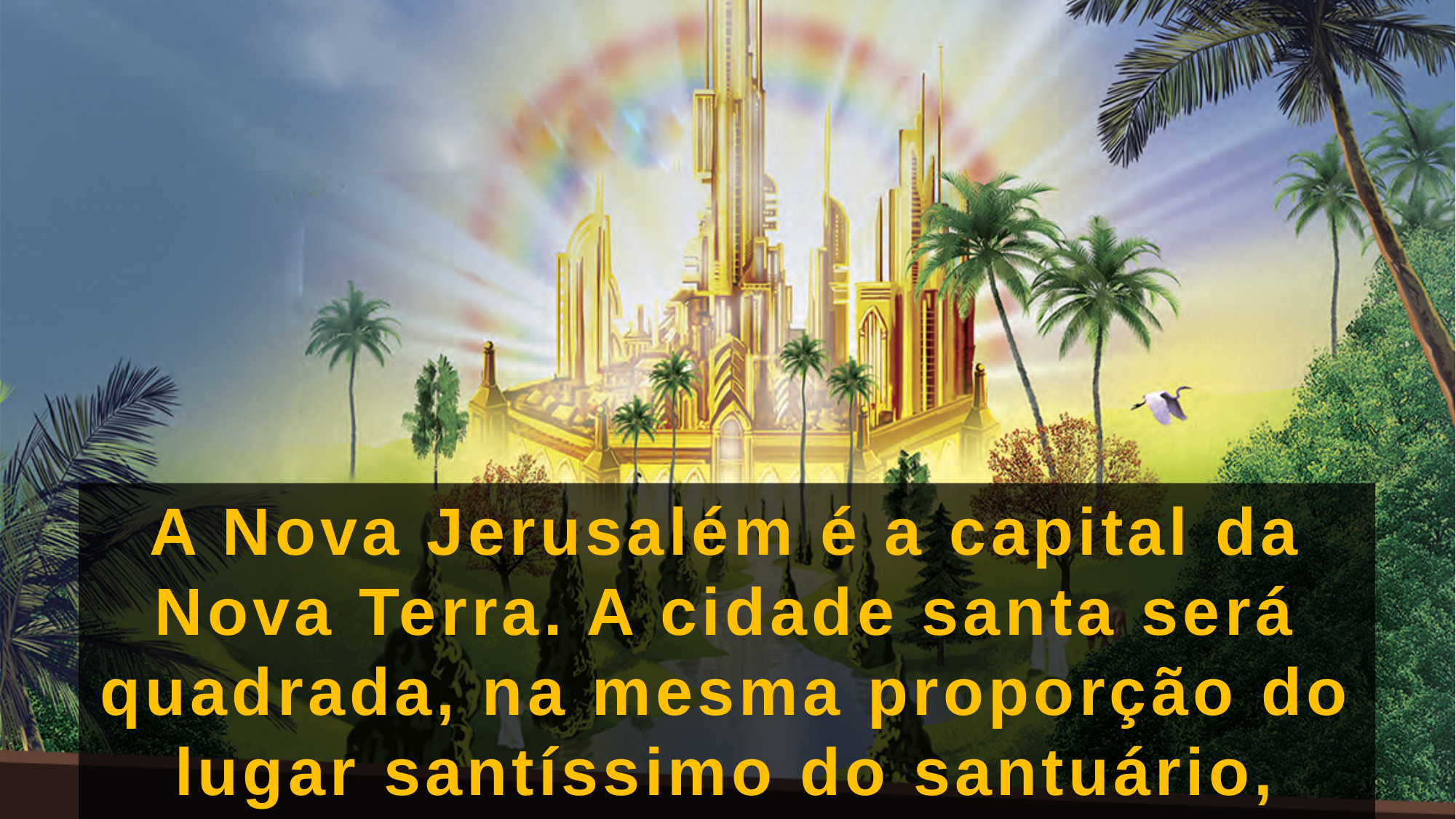

A Nova Jerusalém é a capital da Nova Terra. A cidade santa será quadrada, na mesma proporção do lugar santíssimo do santuário, cercada de muros adornados com pedras preciosas.